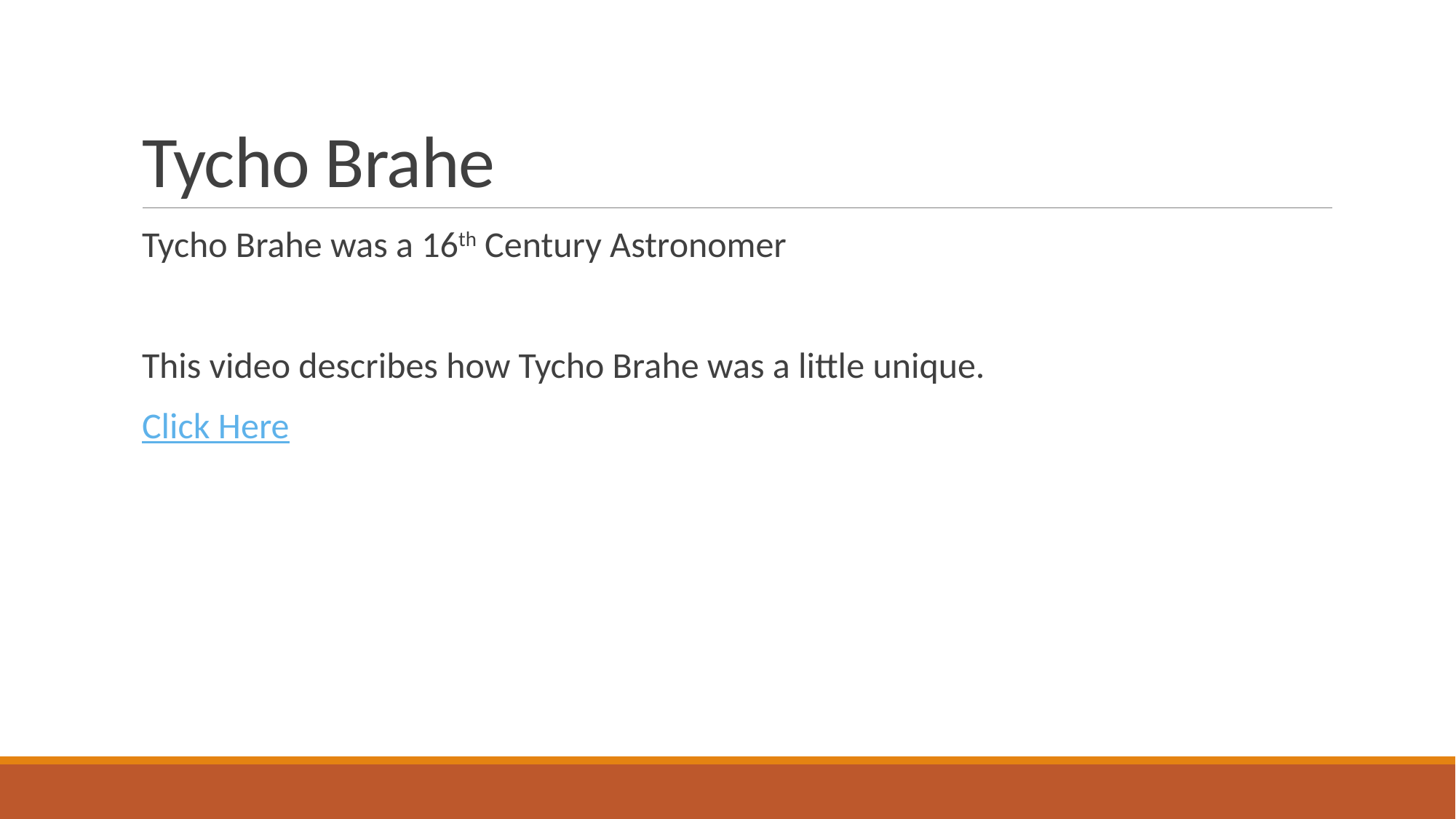

# Tycho Brahe
Tycho Brahe was a 16th Century Astronomer

This video describes how Tycho Brahe was a little unique.
Click Here